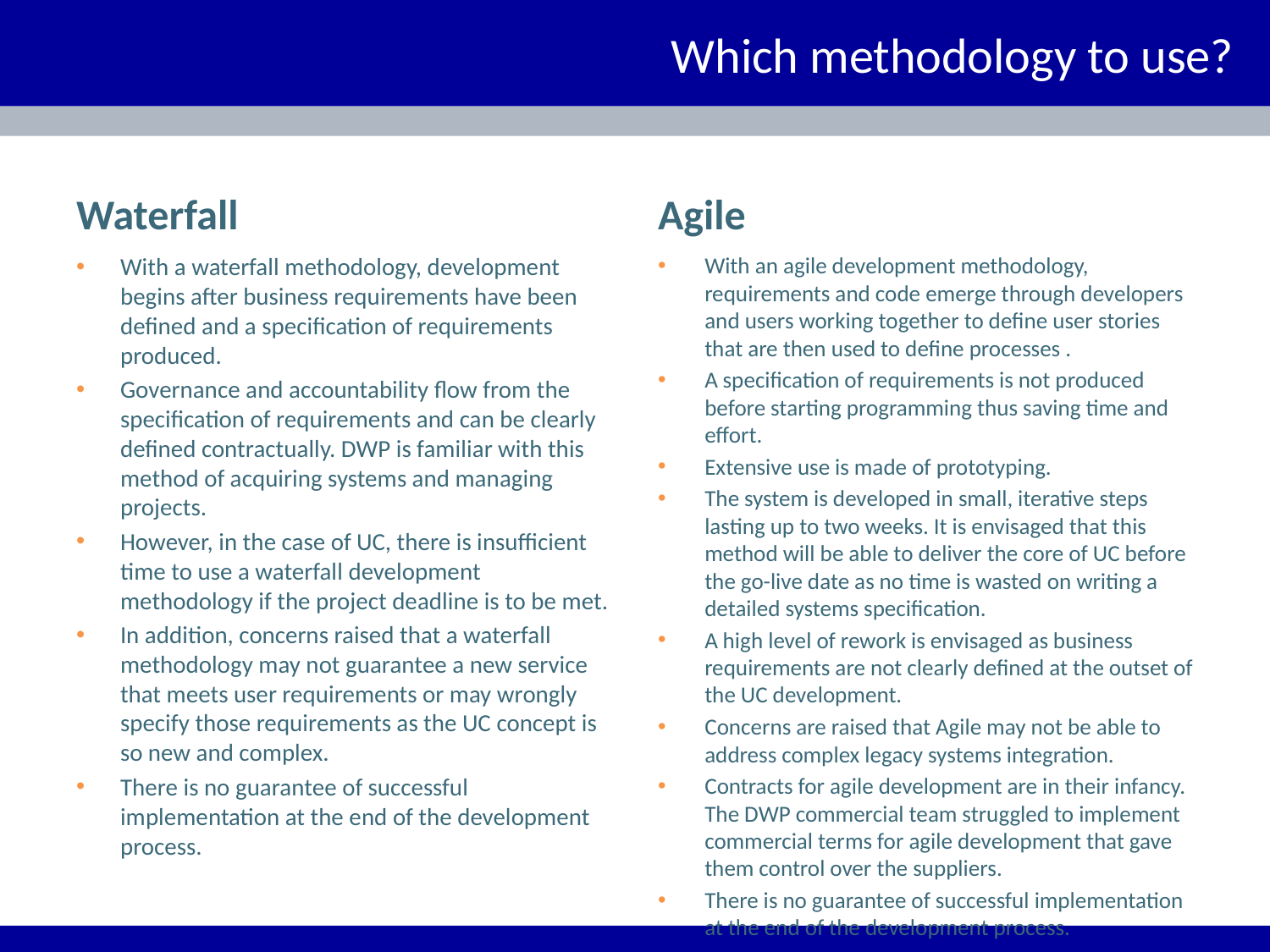

# Which methodology to use?
Waterfall
Agile
With a waterfall methodology, development begins after business requirements have been defined and a specification of requirements produced.
Governance and accountability flow from the specification of requirements and can be clearly defined contractually. DWP is familiar with this method of acquiring systems and managing projects.
However, in the case of UC, there is insufficient time to use a waterfall development methodology if the project deadline is to be met.
In addition, concerns raised that a waterfall methodology may not guarantee a new service that meets user requirements or may wrongly specify those requirements as the UC concept is so new and complex.
There is no guarantee of successful implementation at the end of the development process.
With an agile development methodology, requirements and code emerge through developers and users working together to define user stories that are then used to define processes .
A specification of requirements is not produced before starting programming thus saving time and effort.
Extensive use is made of prototyping.
The system is developed in small, iterative steps lasting up to two weeks. It is envisaged that this method will be able to deliver the core of UC before the go-live date as no time is wasted on writing a detailed systems specification.
A high level of rework is envisaged as business requirements are not clearly defined at the outset of the UC development.
Concerns are raised that Agile may not be able to address complex legacy systems integration.
Contracts for agile development are in their infancy. The DWP commercial team struggled to implement commercial terms for agile development that gave them control over the suppliers.
There is no guarantee of successful implementation at the end of the development process.